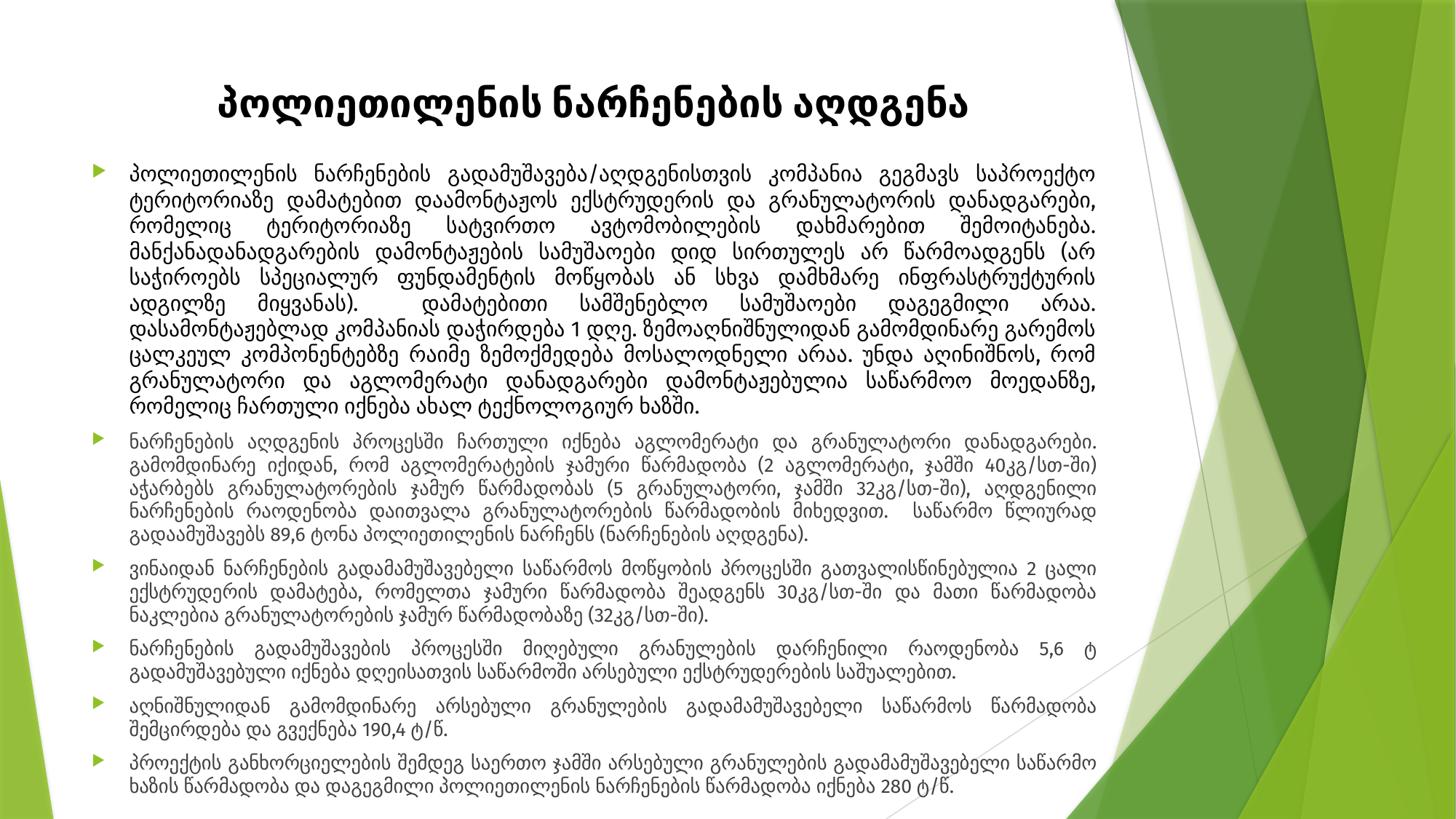

# პოლიეთილენის ნარჩენების აღდგენა
პოლიეთილენის ნარჩენების გადამუშავება/აღდგენისთვის კომპანია გეგმავს საპროექტო ტერიტორიაზე დამატებით დაამონტაჟოს ექსტრუდერის და გრანულატორის დანადგარები, რომელიც ტერიტორიაზე სატვირთო ავტომობილების დახმარებით შემოიტანება. მანქანადანადგარების დამონტაჟების სამუშაოები დიდ სირთულეს არ წარმოადგენს (არ საჭიროებს სპეციალურ ფუნდამენტის მოწყობას ან სხვა დამხმარე ინფრასტრუქტურის ადგილზე მიყვანას).  დამატებითი სამშენებლო სამუშაოები დაგეგმილი არაა. დასამონტაჟებლად კომპანიას დაჭირდება 1 დღე. ზემოაღნიშნულიდან გამომდინარე გარემოს ცალკეულ კომპონენტებზე რაიმე ზემოქმედება მოსალოდნელი არაა. უნდა აღინიშნოს, რომ გრანულატორი და აგლომერატი დანადგარები დამონტაჟებულია საწარმოო მოედანზე, რომელიც ჩართული იქნება ახალ ტექნოლოგიურ ხაზში.
ნარჩენების აღდგენის პროცესში ჩართული იქნება აგლომერატი და გრანულატორი დანადგარები. გამომდინარე იქიდან, რომ აგლომერატების ჯამური წარმადობა (2 აგლომერატი, ჯამში 40კგ/სთ-ში) აჭარბებს გრანულატორების ჯამურ წარმადობას (5 გრანულატორი, ჯამში 32კგ/სთ-ში), აღდგენილი ნარჩენების რაოდენობა დაითვალა გრანულატორების წარმადობის მიხედვით.  საწარმო წლიურად გადაამუშავებს 89,6 ტონა პოლიეთილენის ნარჩენს (ნარჩენების აღდგენა).
ვინაიდან ნარჩენების გადამამუშავებელი საწარმოს მოწყობის პროცესში გათვალისწინებულია 2 ცალი ექსტრუდერის დამატება, რომელთა ჯამური წარმადობა შეადგენს 30კგ/სთ-ში და მათი წარმადობა ნაკლებია გრანულატორების ჯამურ წარმადობაზე (32კგ/სთ-ში).
ნარჩენების გადამუშავების პროცესში მიღებული გრანულების დარჩენილი რაოდენობა 5,6 ტ გადამუშავებული იქნება დღეისათვის საწარმოში არსებული ექსტრუდერების საშუალებით.
აღნიშნულიდან გამომდინარე არსებული გრანულების გადამამუშავებელი საწარმოს წარმადობა შემცირდება და გვექნება 190,4 ტ/წ.
პროექტის განხორციელების შემდეგ საერთო ჯამში არსებული გრანულების გადამამუშავებელი საწარმო ხაზის წარმადობა და დაგეგმილი პოლიეთილენის ნარჩენების წარმადობა იქნება 280 ტ/წ.